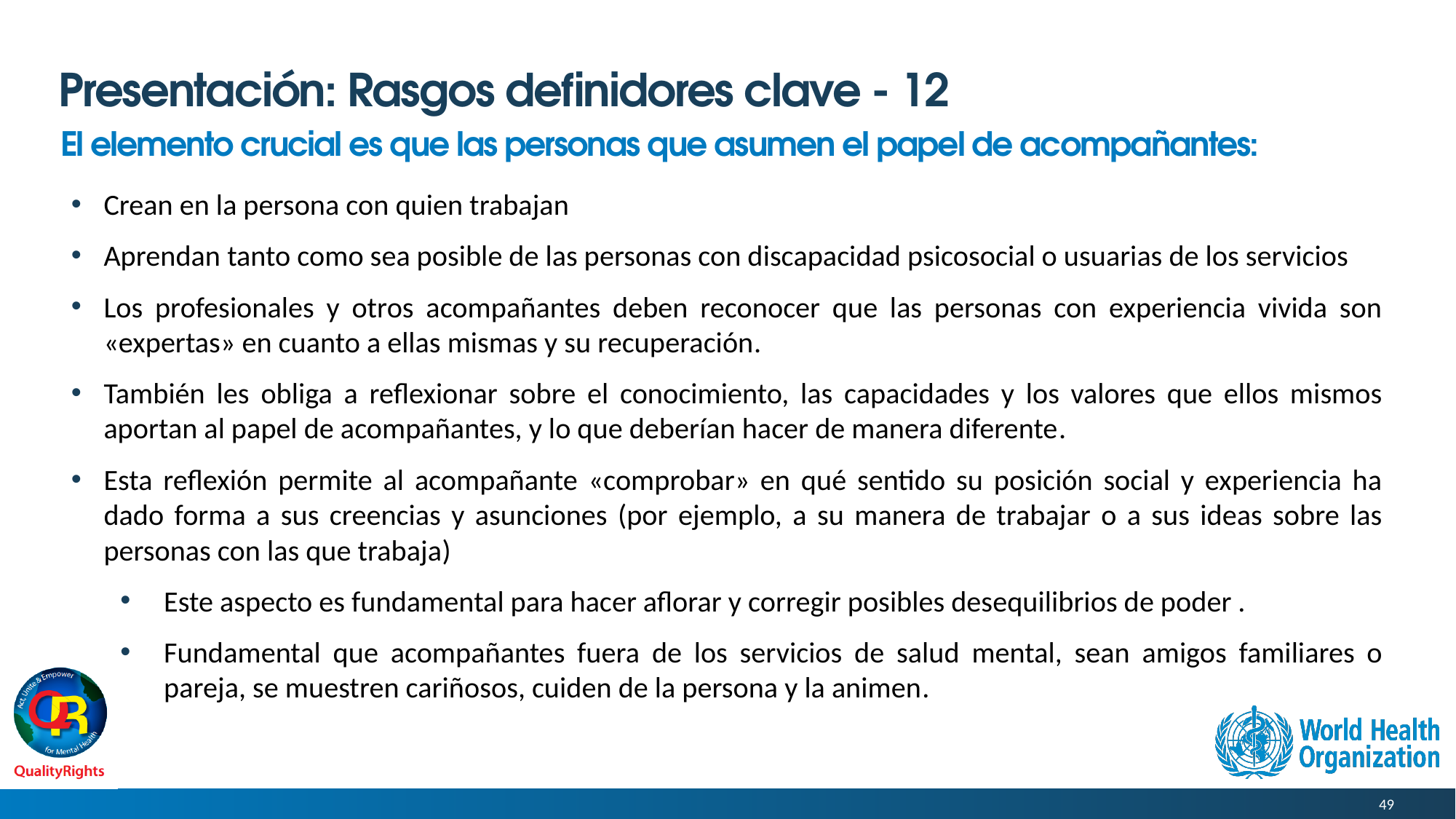

# Presentación: Rasgos definidores clave - 12
El elemento crucial es que las personas que asumen el papel de acompañantes:
Crean en la persona con quien trabajan
Aprendan tanto como sea posible de las personas con discapacidad psicosocial o usuarias de los servicios
Los profesionales y otros acompañantes deben reconocer que las personas con experiencia vivida son «expertas» en cuanto a ellas mismas y su recuperación.
También les obliga a reflexionar sobre el conocimiento, las capacidades y los valores que ellos mismos aportan al papel de acompañantes, y lo que deberían hacer de manera diferente.
Esta reflexión permite al acompañante «comprobar» en qué sentido su posición social y experiencia ha dado forma a sus creencias y asunciones (por ejemplo, a su manera de trabajar o a sus ideas sobre las personas con las que trabaja)
Este aspecto es fundamental para hacer aflorar y corregir posibles desequilibrios de poder .
Fundamental que acompañantes fuera de los servicios de salud mental, sean amigos familiares o pareja, se muestren cariñosos, cuiden de la persona y la animen.